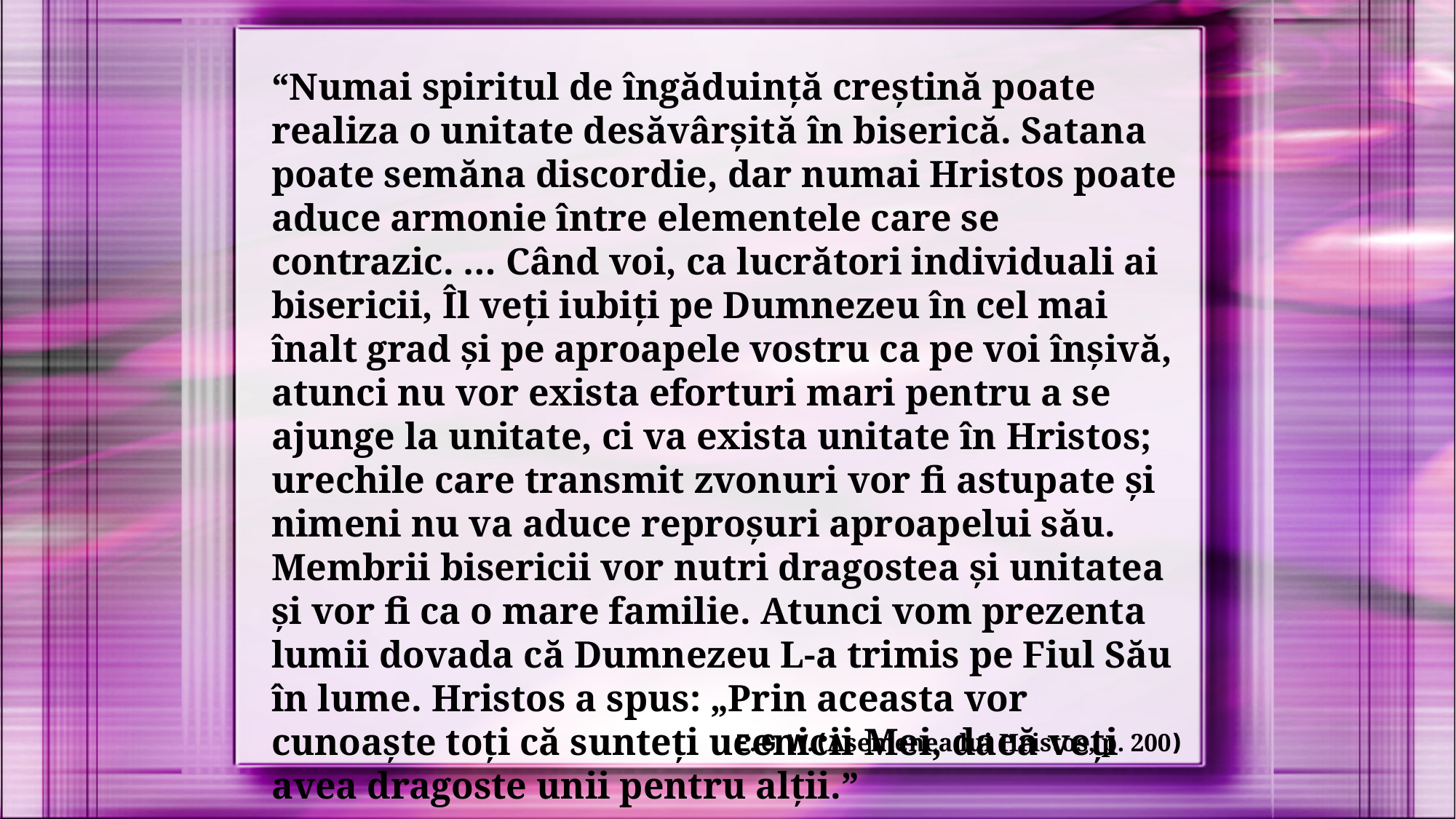

“Numai spiritul de îngăduință creștină poate realiza o unitate desăvârșită în biserică. Satana poate semăna discordie, dar numai Hristos poate aduce armonie între elementele care se contrazic. … Când voi, ca lucrători individuali ai bisericii, Îl veți iubiți pe Dumnezeu în cel mai înalt grad și pe aproapele vostru ca pe voi înșivă, atunci nu vor exista eforturi mari pentru a se ajunge la unitate, ci va exista unitate în Hristos; urechile care transmit zvonuri vor fi astupate și nimeni nu va aduce reproșuri aproapelui său. Membrii bisericii vor nutri dragostea și unitatea și vor fi ca o mare familie. Atunci vom prezenta lumii dovada că Dumnezeu L-a trimis pe Fiul Său în lume. Hristos a spus: „Prin aceasta vor cunoaște toți că sunteți ucenicii Mei, dacă veți avea dragoste unii pentru alții.”
E. G. W. (Asemenea lui Hristos, p. 200)